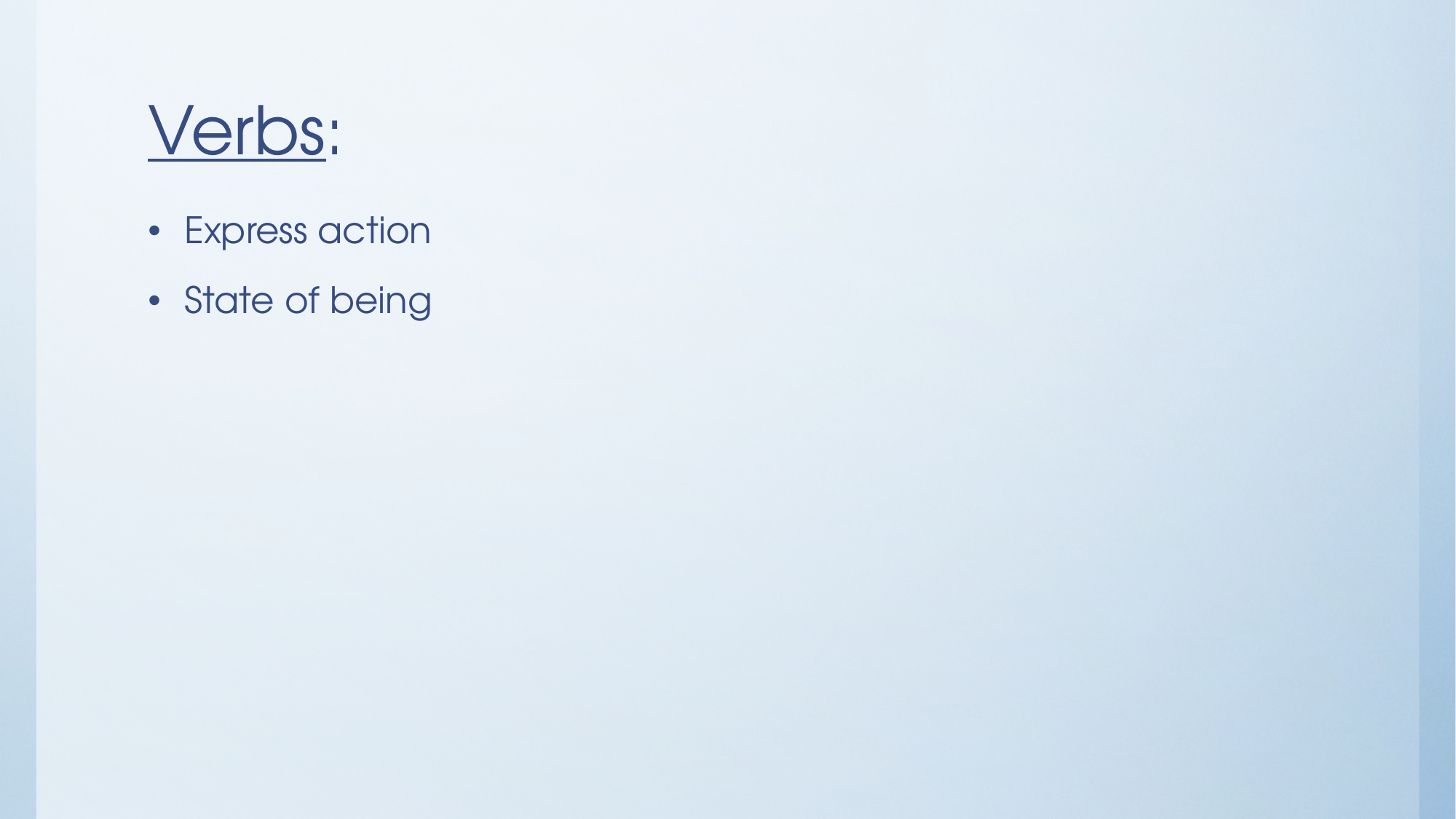

# Verbs:
Express action
State of being